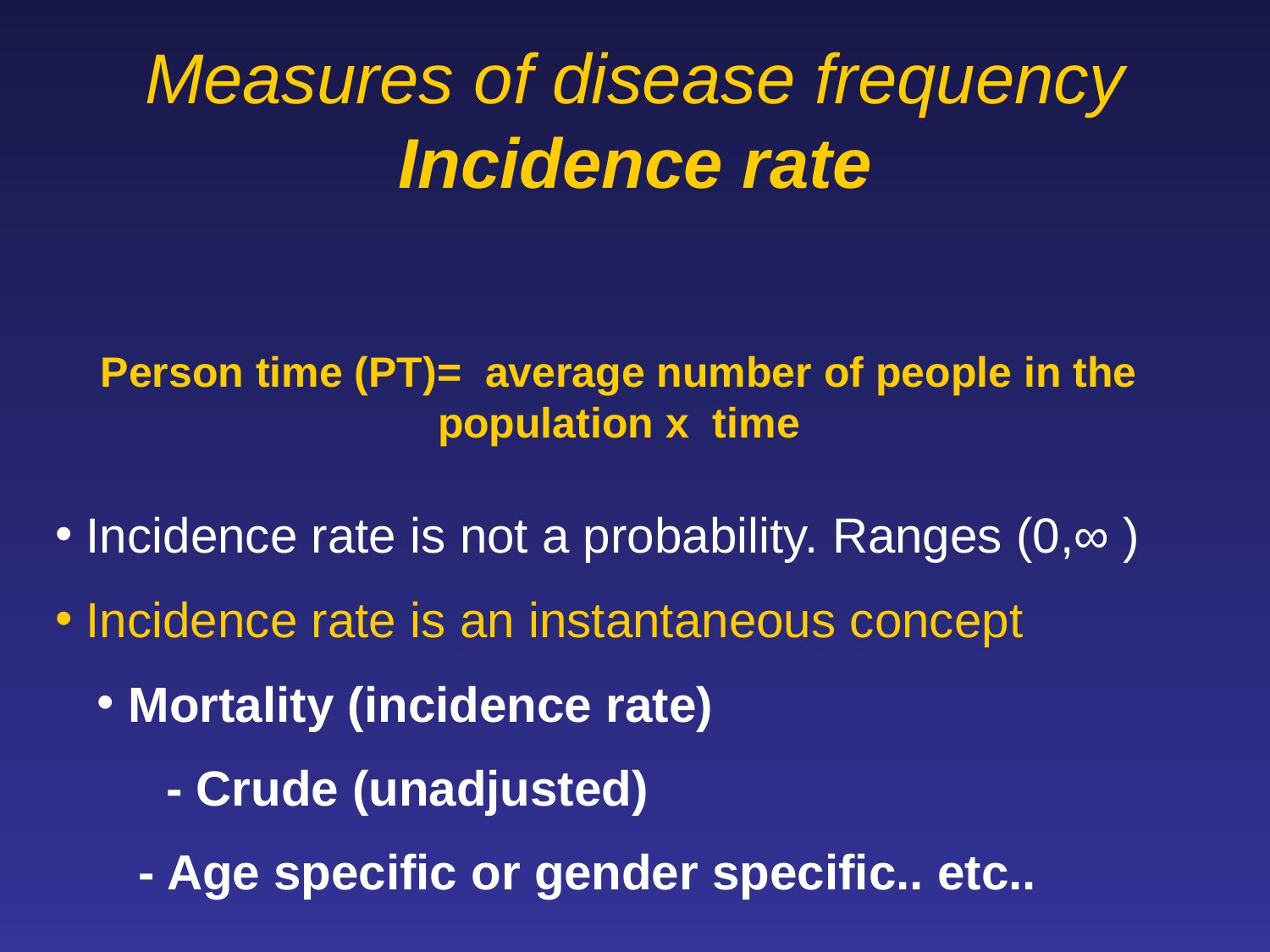

# Measures of disease frequency Incidence rate
Person time (PT)=  average number of people in the population x  time
 Incidence rate is not a probability. Ranges (0,∞ )
 Incidence rate is an instantaneous concept
 Mortality (incidence rate)
     - Crude (unadjusted)
   - Age specific or gender specific.. etc..